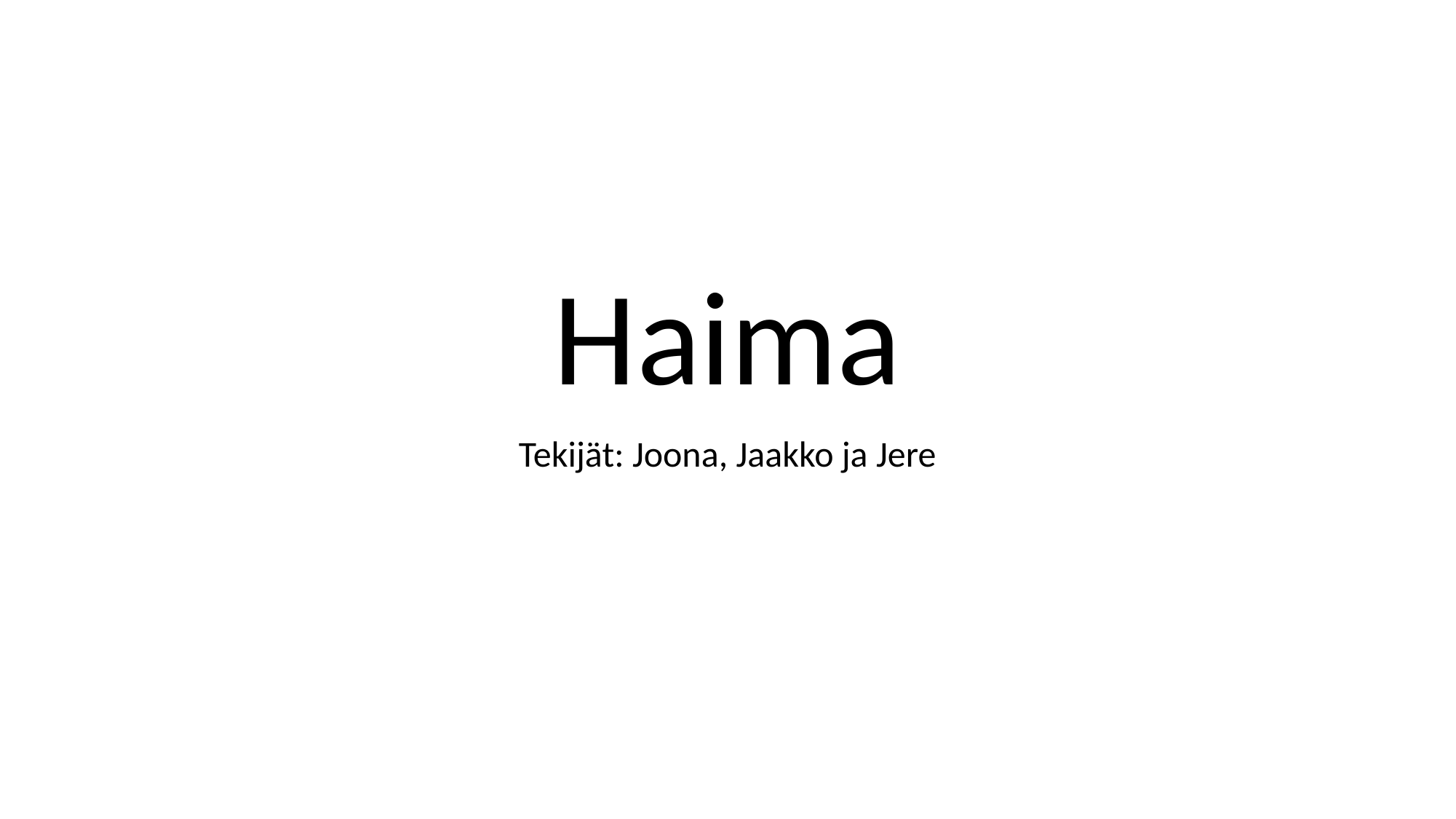

# Haima
Tekijät: Joona, Jaakko ja Jere